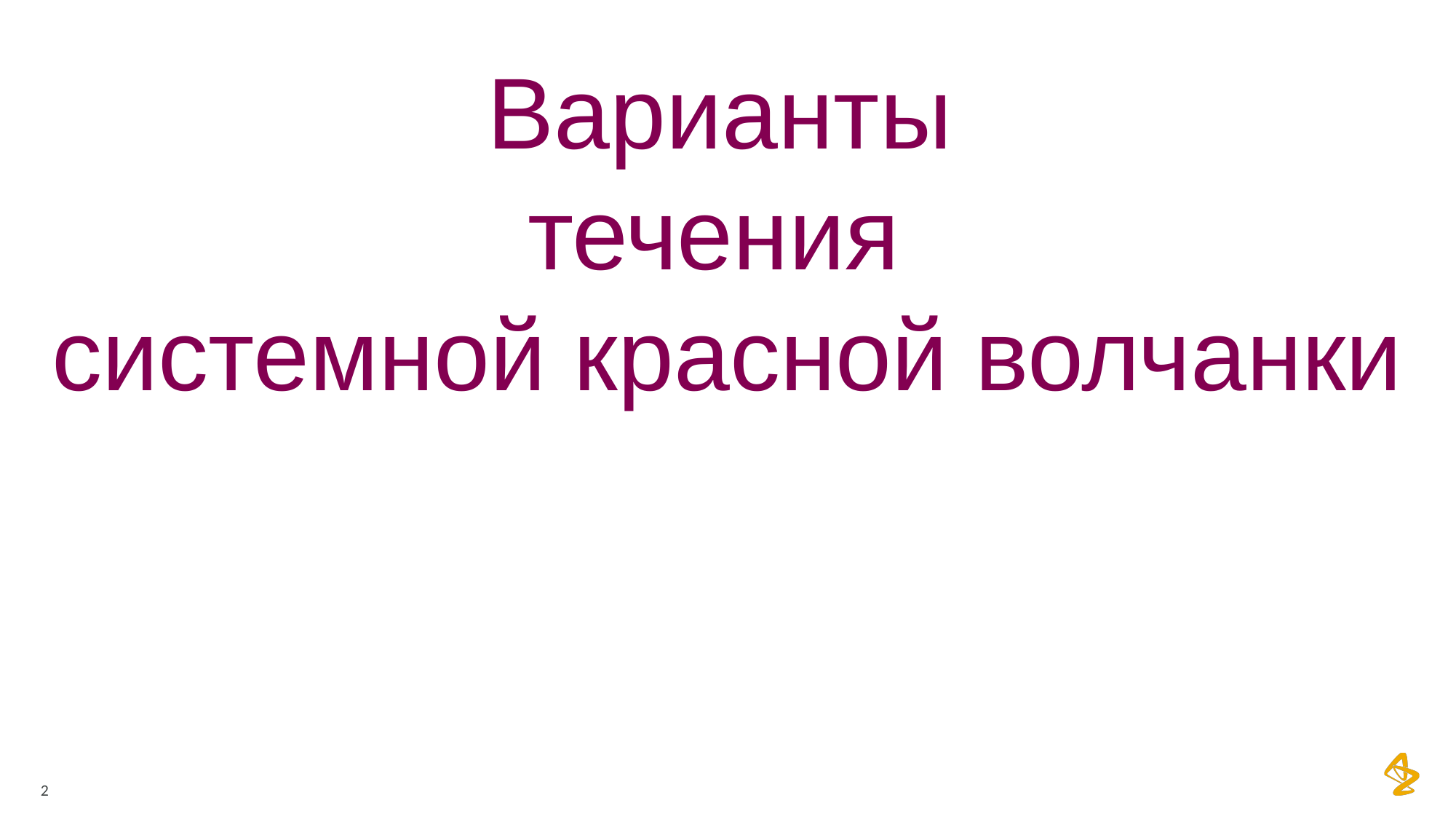

# Варианты течения системной красной волчанки

2